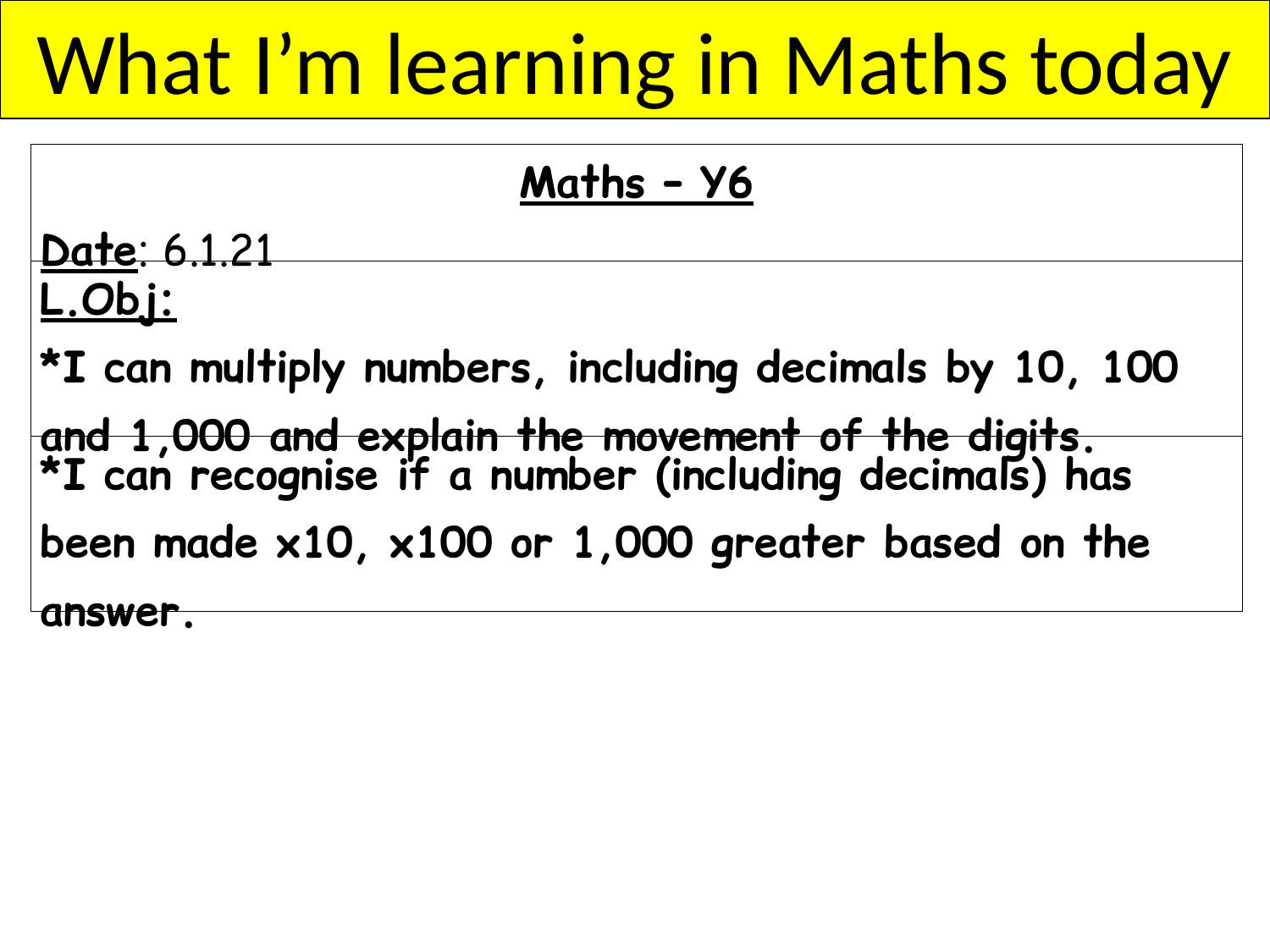

What I’m learning in Maths today
| Maths – Y6 Date: 6.1.21 |
| --- |
| L.Obj: \*I can multiply numbers, including decimals by 10, 100 and 1,000 and explain the movement of the digits. |
| \*I can recognise if a number (including decimals) has been made x10, x100 or 1,000 greater based on the answer. |